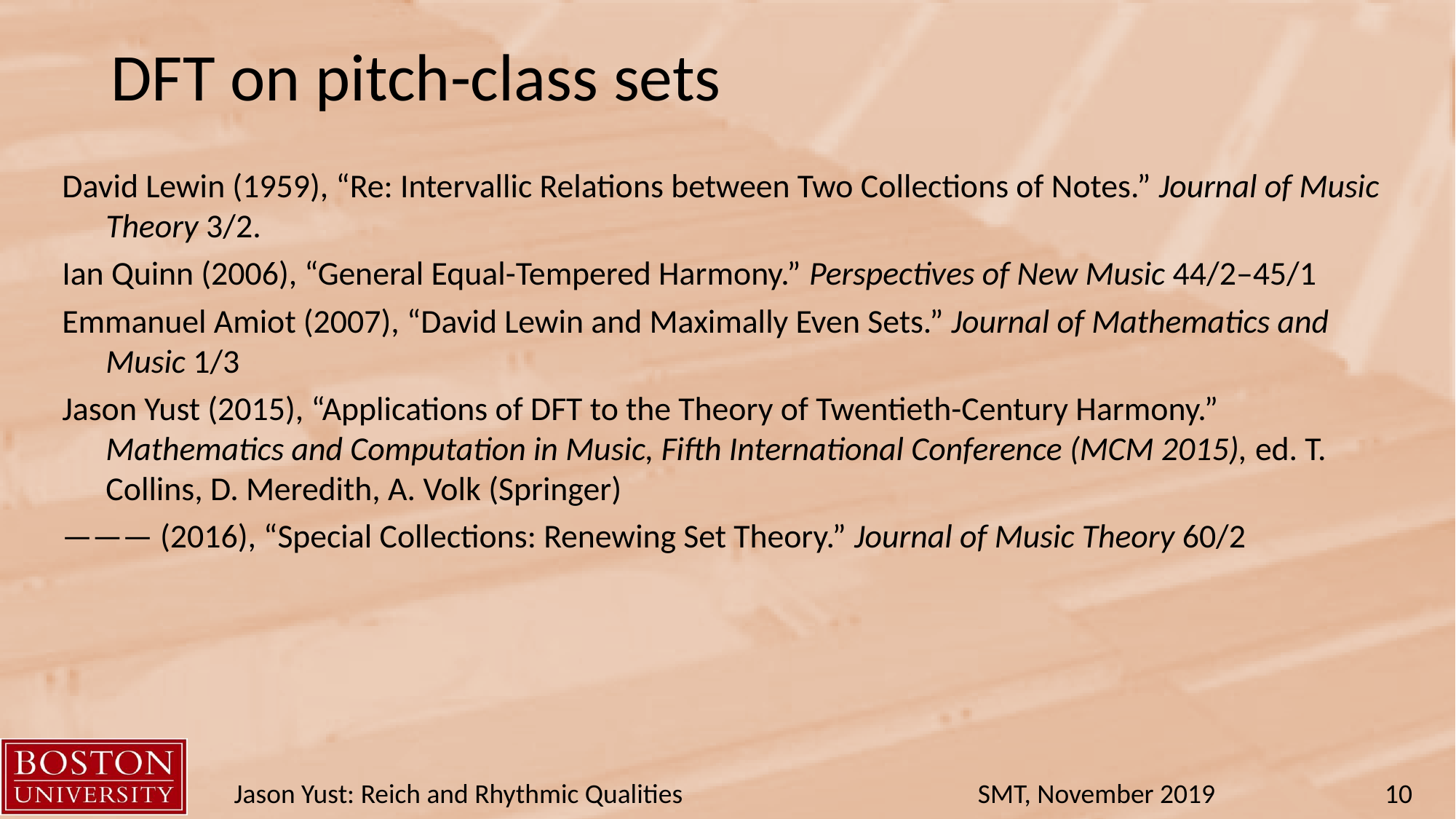

# DFT on pitch-class sets

David Lewin (1959), “Re: Intervallic Relations between Two Collections of Notes.” Journal of Music Theory 3/2.
Ian Quinn (2006), “General Equal-Tempered Harmony.” Perspectives of New Music 44/2–45/1
Emmanuel Amiot (2007), “David Lewin and Maximally Even Sets.” Journal of Mathematics and Music 1/3
Jason Yust (2015), “Applications of DFT to the Theory of Twentieth-Century Harmony.” Mathematics and Computation in Music, Fifth International Conference (MCM 2015), ed. T. Collins, D. Meredith, A. Volk (Springer)
——— (2016), “Special Collections: Renewing Set Theory.” Journal of Music Theory 60/2